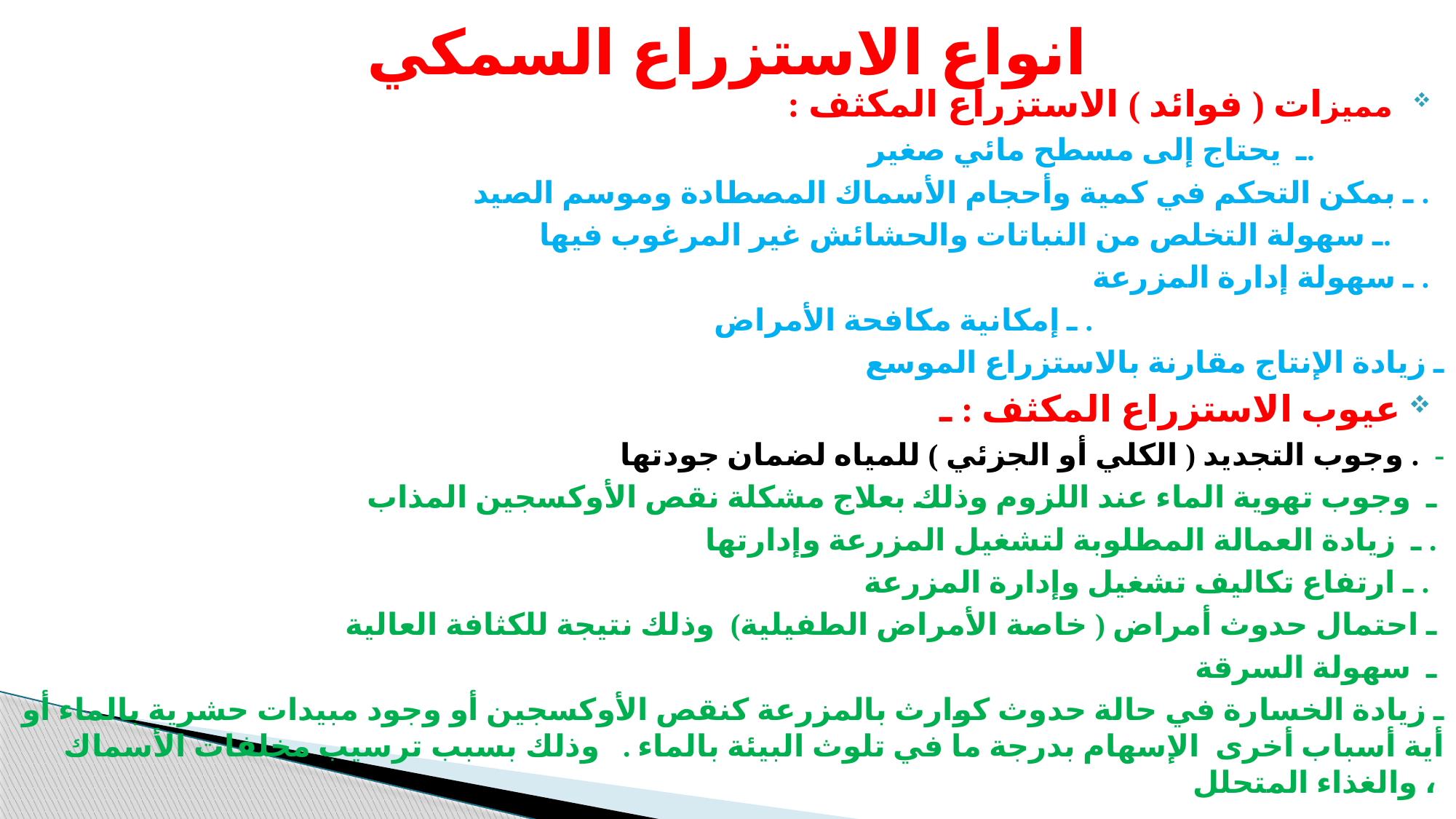

# انواع الاستزراع السمكي
 مميزات ( فوائد ) الاستزراع المكثف :
 ـ  يحتاج إلى مسطح مائي صغیر.
 ـ بمكن التحكم في كمیة وأحجام الأسماك المصطادة وموسم الصید .
ـ سهولة التخلص من النباتات والحشائش غیر المرغوب فیها.
 ـ سهولة إدارة المزرعة .
ـ إمكانیة مكافحة الأمراض .
 ـ زيادة الإنتاج مقارنة بالاستزراع الموسع
عيوب الاستزراع المكثف : ـ
  وجوب التجديد ( الكلي أو الجزئي ) للمیاه لضمان جودتها .  -
 ـ  وجوب تهوية الماء عند اللزوم وذلك بعلاج مشكلة نقص الأوكسجین المذاب
ـ  زيادة العمالة المطلوبة لتشغیل المزرعة وإدارتها .
 ـ ارتفاع تكالیف تشغیل وإدارة المزرعة .
ـ احتمال حدوث أمراض ( خاصة الأمراض الطفیلیة)  وذلك نتیجة للكثافة العالیة
ـ  سهولة السرقة
ـ زيادة الخسارة في حالة حدوث كوارث بالمزرعة كنقص الأوكسجین أو وجود مبیدات حشرية بالماء أو أية أسباب أخرى  الإسهام بدرجة ما في تلوث البیئة بالماء .   وذلك بسبب ترسیب مخلفات الأسماك والغذاء المتحلل ،
.